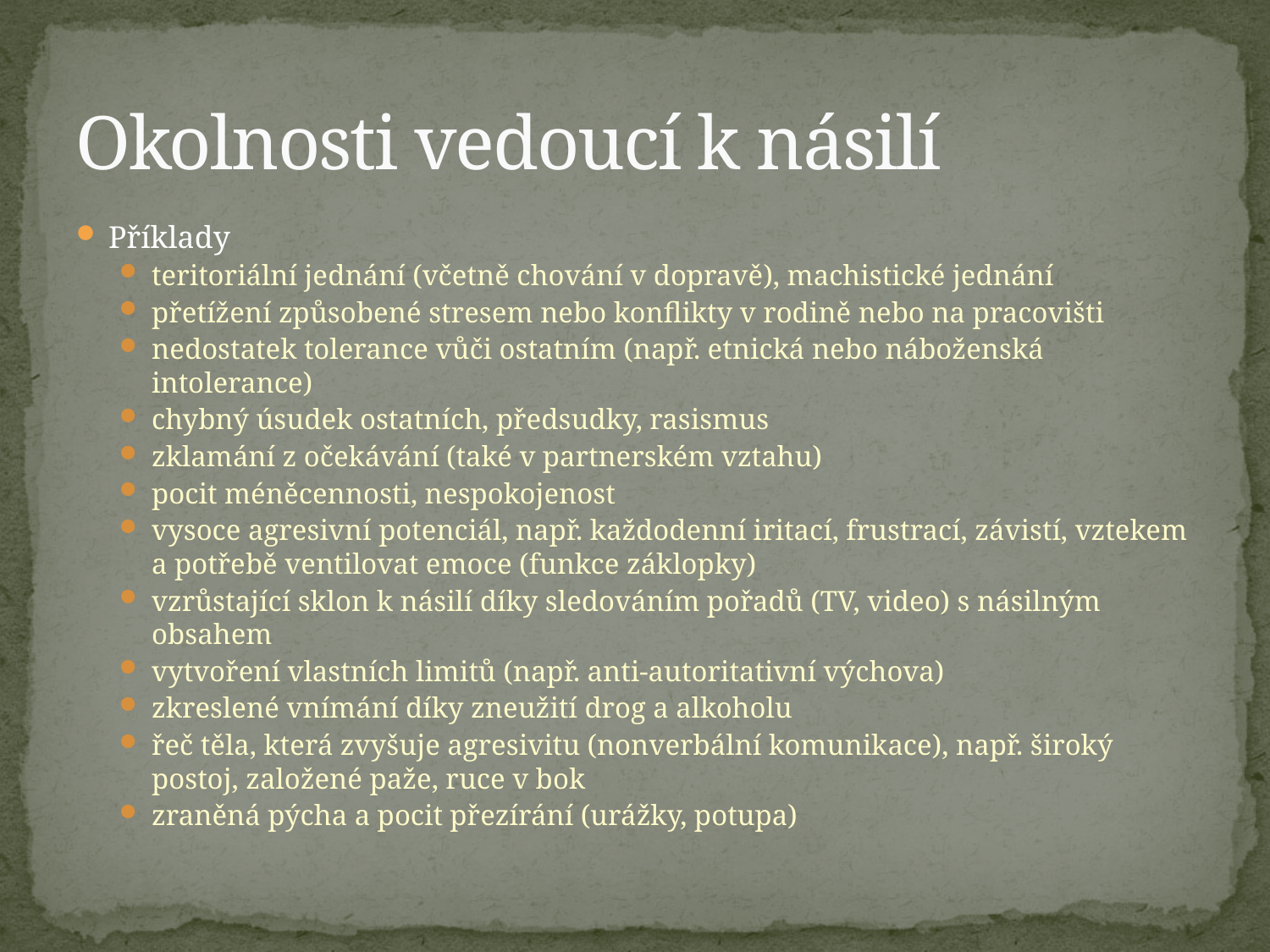

# Okolnosti vedoucí k násilí
Příklady
teritoriální jednání (včetně chování v dopravě), machistické jednání
přetížení způsobené stresem nebo konflikty v rodině nebo na pracovišti
nedostatek tolerance vůči ostatním (např. etnická nebo náboženská intolerance)
chybný úsudek ostatních, předsudky, rasismus
zklamání z očekávání (také v partnerském vztahu)
pocit méněcennosti, nespokojenost
vysoce agresivní potenciál, např. každodenní iritací, frustrací, závistí, vztekem a potřebě ventilovat emoce (funkce záklopky)
vzrůstající sklon k násilí díky sledováním pořadů (TV, video) s násilným obsahem
vytvoření vlastních limitů (např. anti-autoritativní výchova)
zkreslené vnímání díky zneužití drog a alkoholu
řeč těla, která zvyšuje agresivitu (nonverbální komunikace), např. široký postoj, založené paže, ruce v bok
zraněná pýcha a pocit přezírání (urážky, potupa)